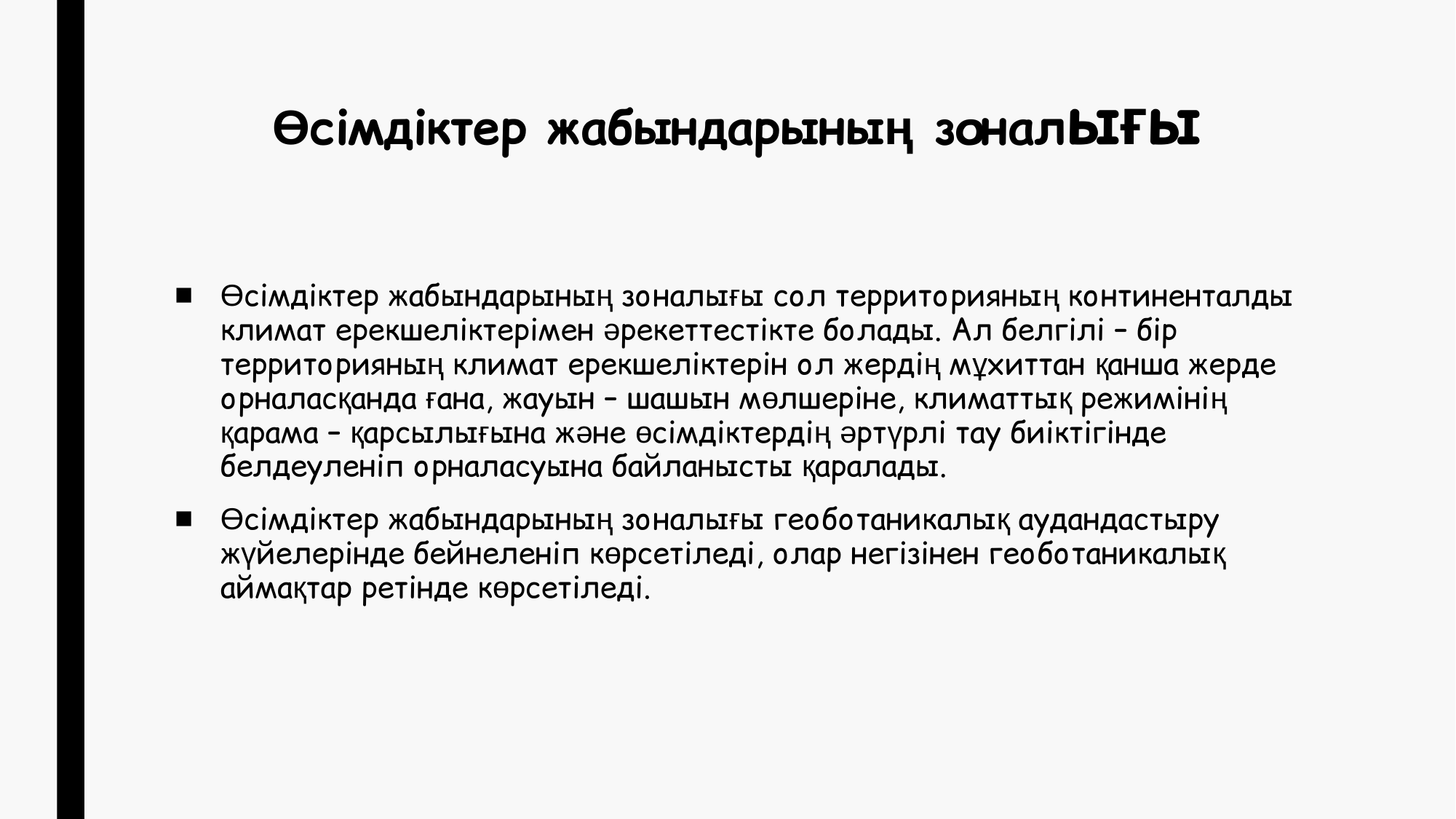

# Өсімдіктер жабындарының зоналығы
Өсімдіктер жабындарының зоналығы сол территорияның континенталды климат ерекшеліктерімен әрекеттестікте болады. Ал белгілі – бір территорияның климат ерекшеліктерін ол жердің мұхиттан қанша жерде орналасқанда ғана, жауын – шашын мөлшеріне, климаттық режимінің қарама – қарсылығына және өсімдіктердің әртүрлі тау биіктігінде белдеуленіп орналасуына байланысты қаралады.
Өсімдіктер жабындарының зоналығы геоботаникалық аудандастыру жүйелерінде бейнеленіп көрсетіледі, олар негізінен геоботаникалық аймақтар ретінде көрсетіледі.